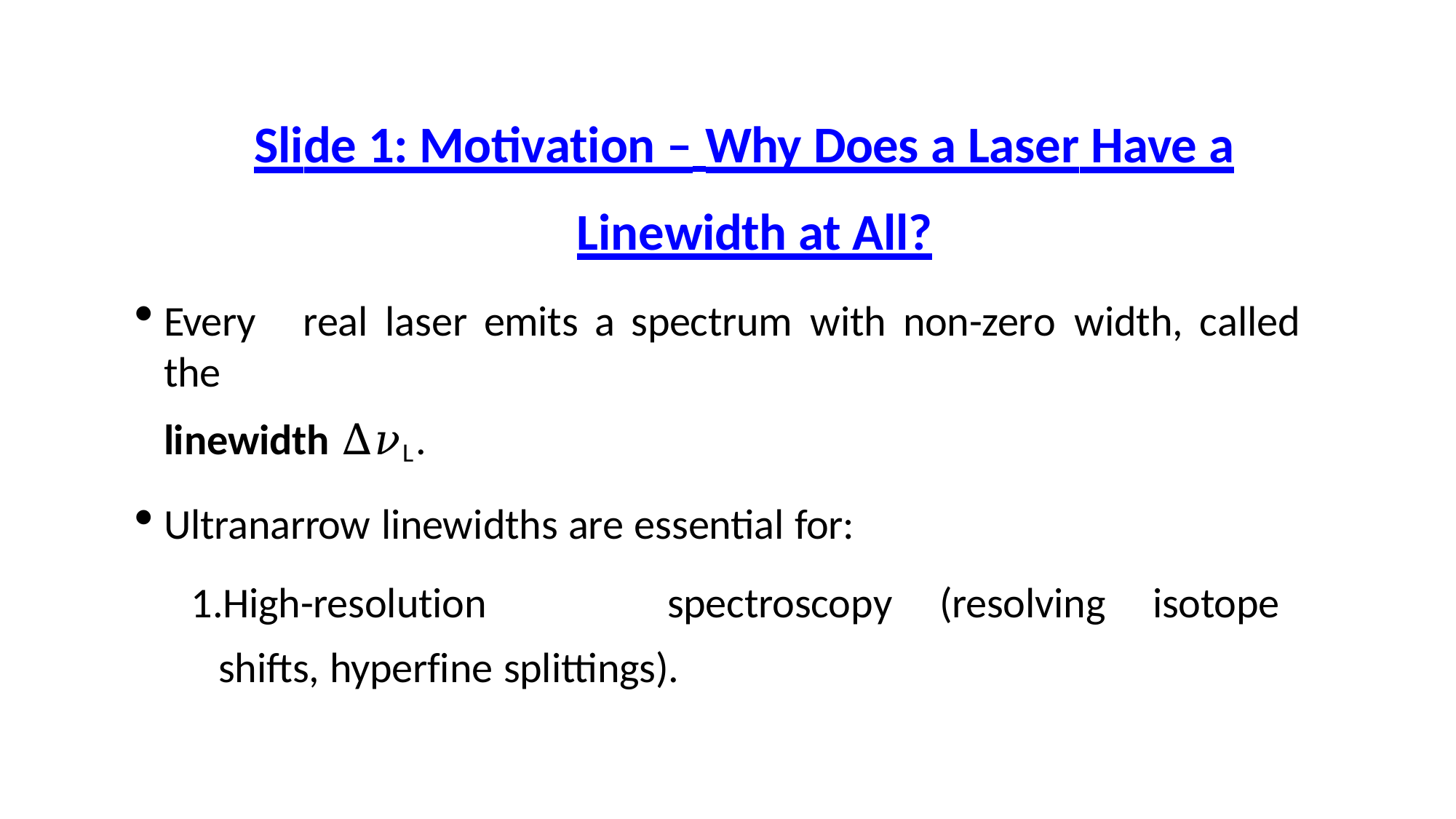

# Slide 1: Motivation – Why Does a Laser Have a
Linewidth at All?
Every	real	laser	emits	a	spectrum	with	non-zero	width,	called the
linewidth Δ𝜈L.
Ultranarrow linewidths are essential for:
High-resolution	spectroscopy	(resolving	isotope	shifts, hyperfine splittings).